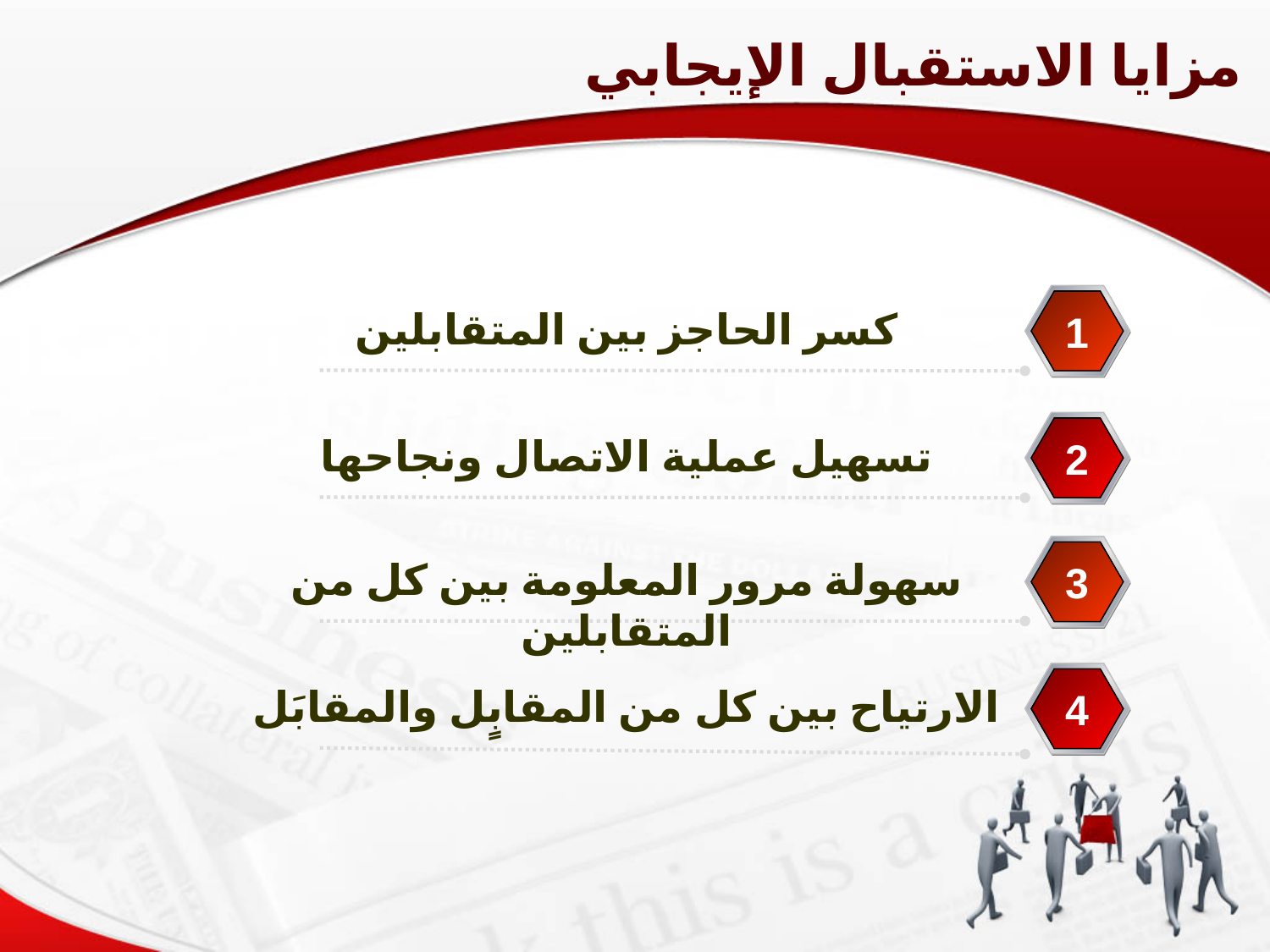

مزايا الاستقبال الإيجابي

كسر الحاجز بين المتقابلين
1

تسهيل عملية الاتصال ونجاحها
2

سهولة مرور المعلومة بين كل من المتقابلين
3

الارتياح بين كل من المقابٍل والمقابَل
4